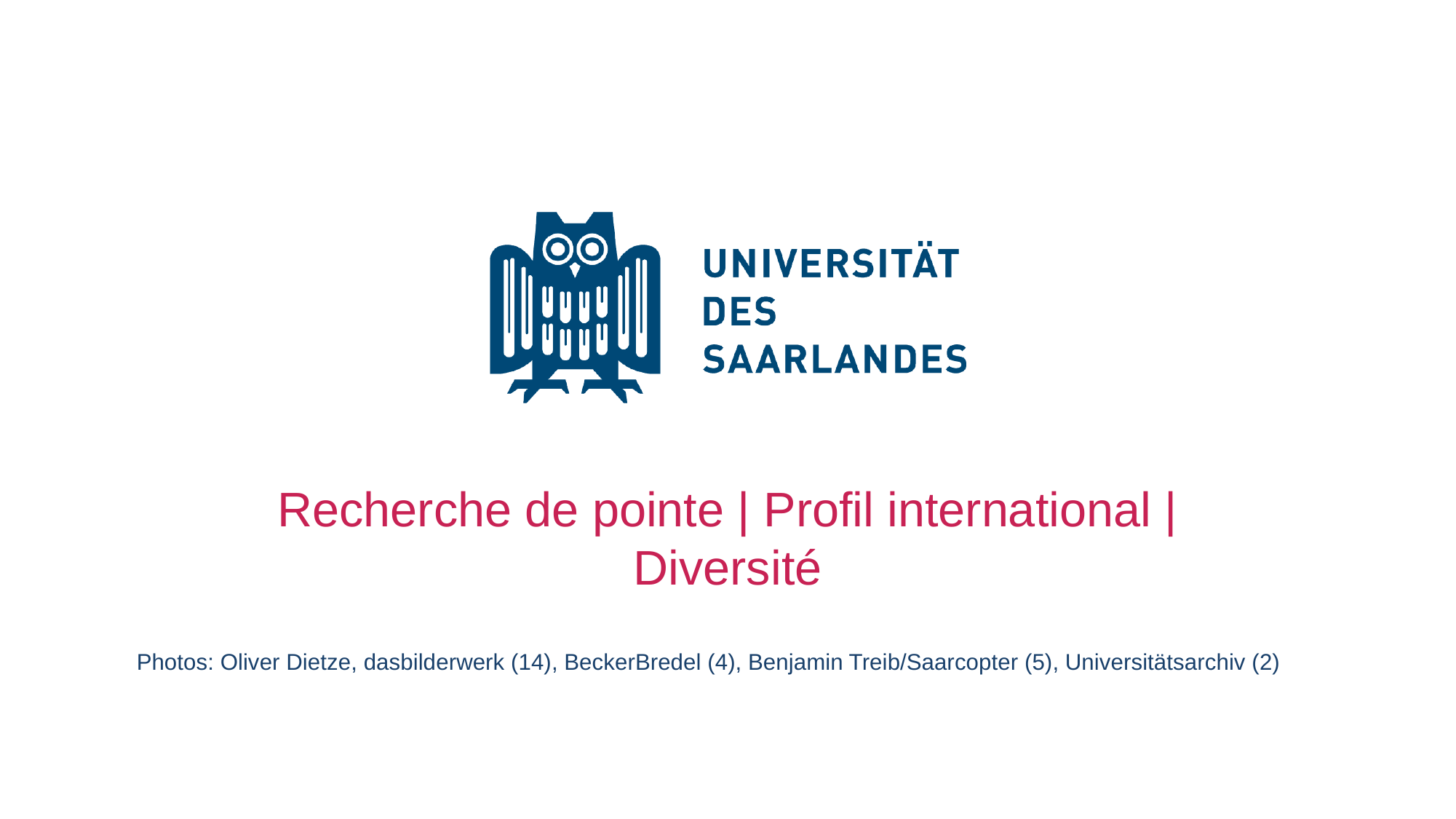

# Recherche de pointe | Profil international | Diversité
Photos: Oliver Dietze, dasbilderwerk (14), BeckerBredel (4), Benjamin Treib/Saarcopter (5), Universitätsarchiv (2)